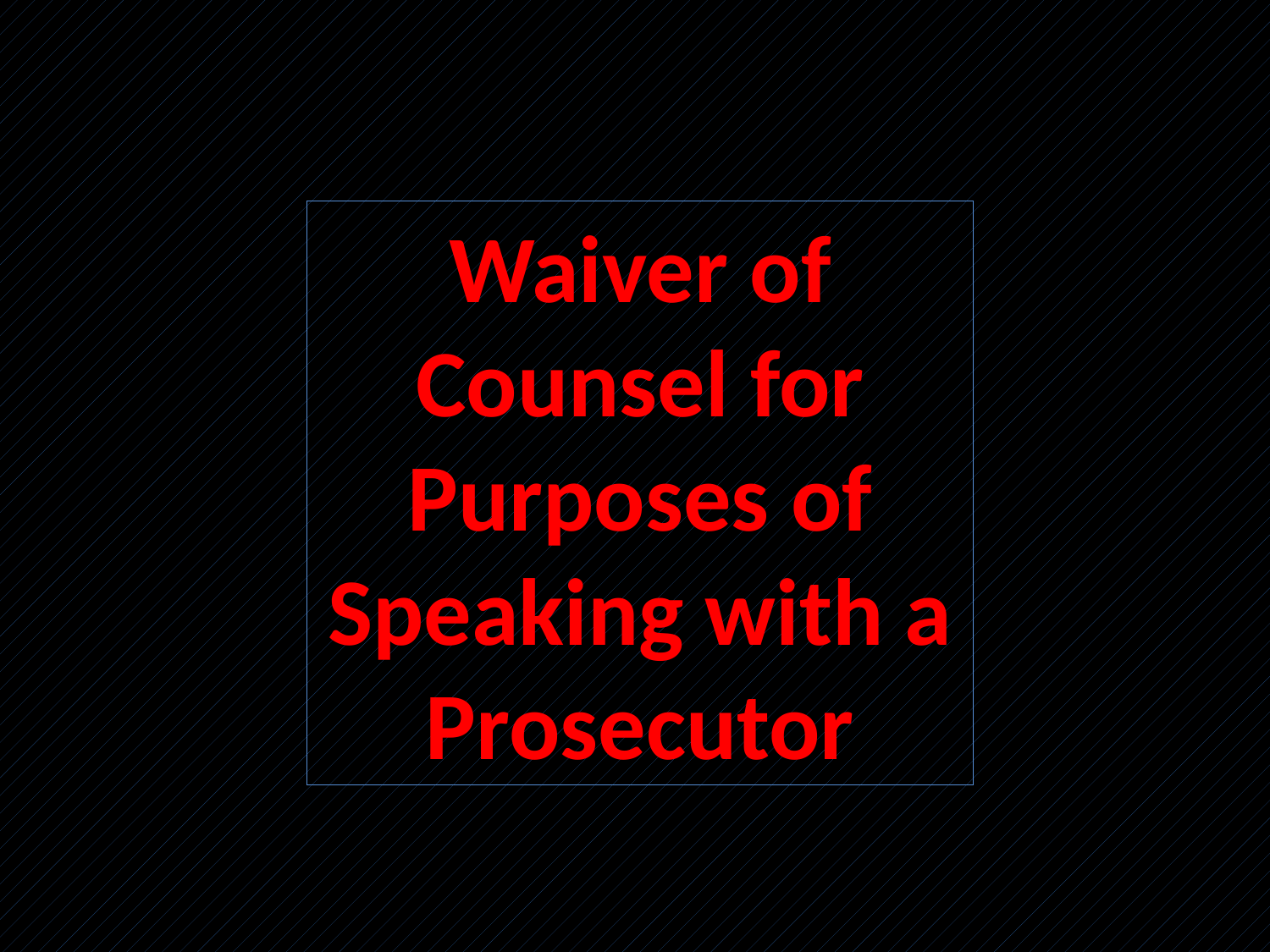

Waiver of Counsel for Purposes of Speaking with a Prosecutor